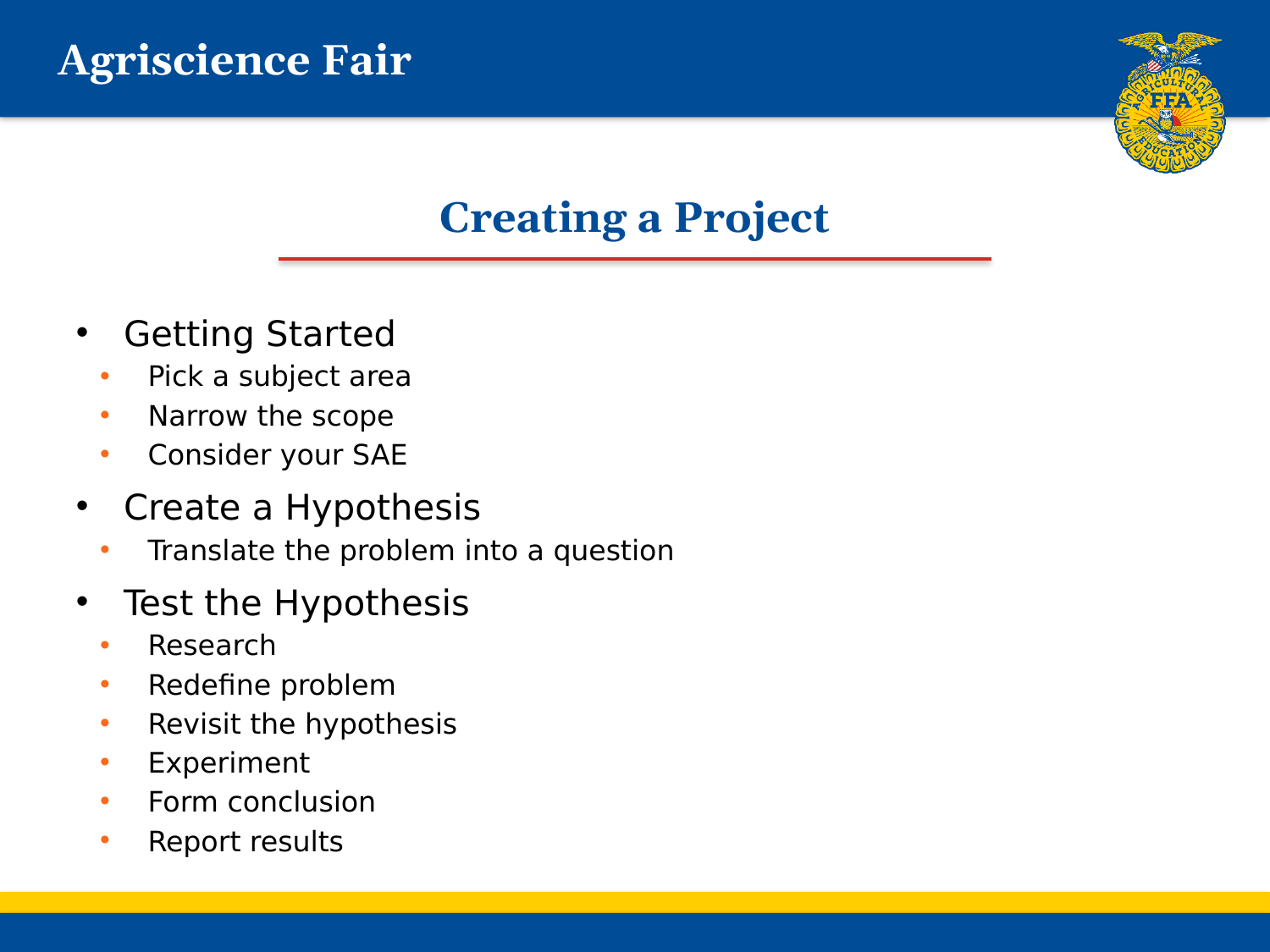

# Agriscience Fair
Creating a Project
Getting Started
Pick a subject area
Narrow the scope
Consider your SAE
Create a Hypothesis
Translate the problem into a question
Test the Hypothesis
Research
Redefine problem
Revisit the hypothesis
Experiment
Form conclusion
Report results